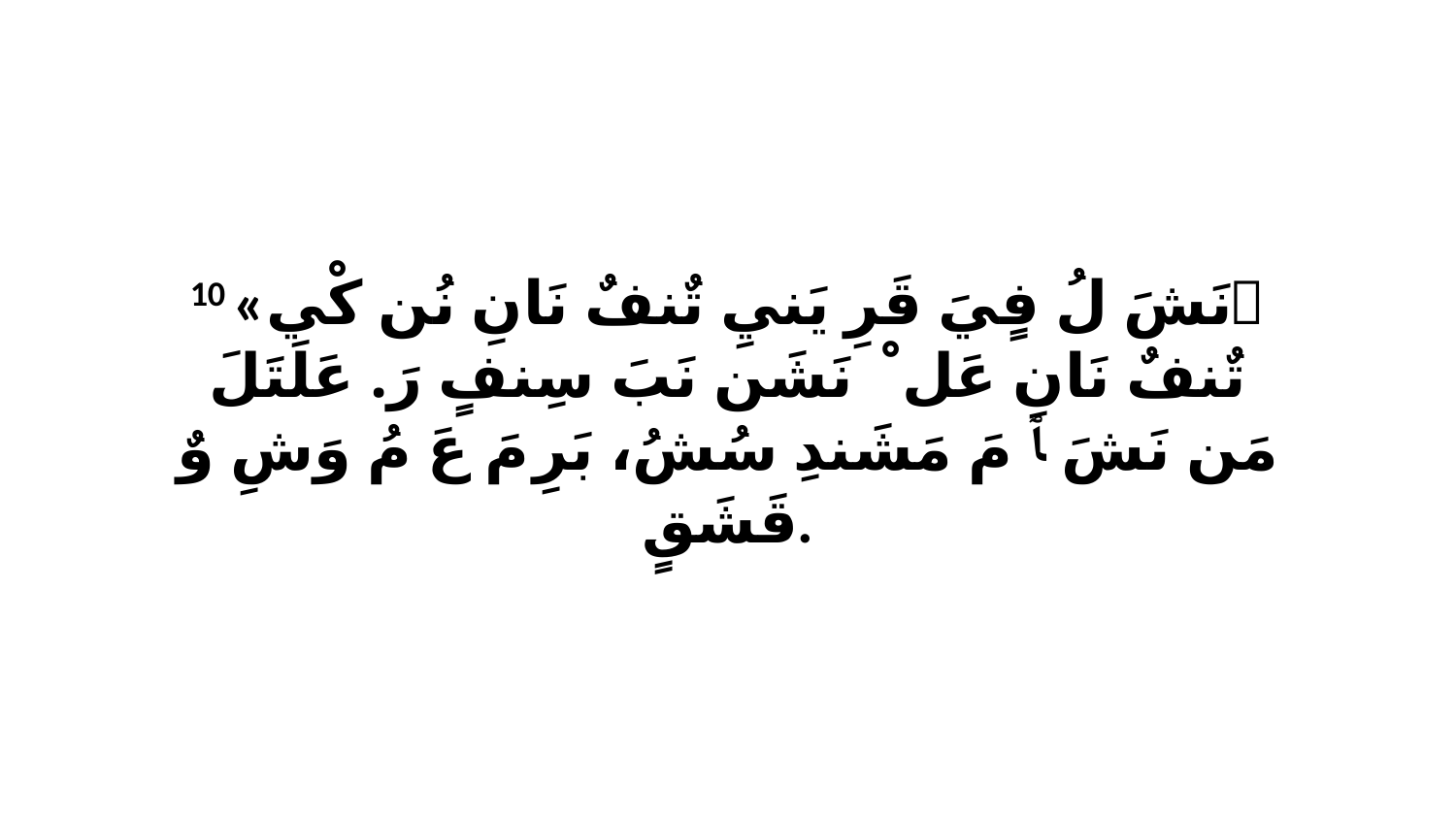

10 «ﭑ نَشَ لُ فٍيَ قَرِ يَنيِ تٌنفٌ نَانِ نُن كْي تٌنفٌ نَانِ عَلْ ﭑ نَشَن نَبَ سِنفٍ رَ. عَلَتَلَ مَن نَشَ ﭑ مَ مَشَندِ سُشُ، بَرِ مَ عَ مُ وَشِ وٌ قَشَقٍ.